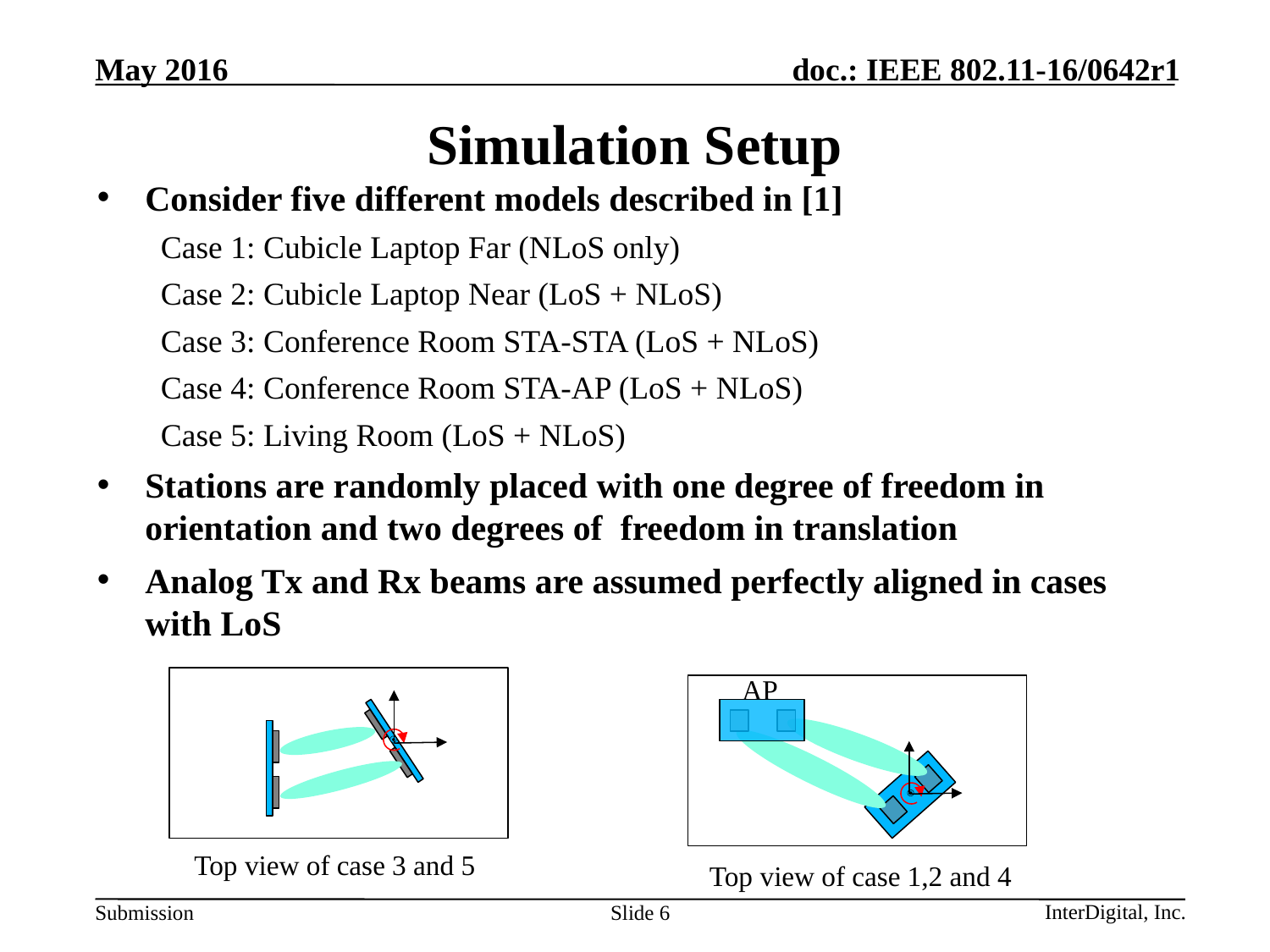

# Simulation Setup
Consider five different models described in [1]
Case 1: Cubicle Laptop Far (NLoS only)
Case 2: Cubicle Laptop Near (LoS + NLoS)
Case 3: Conference Room STA-STA (LoS + NLoS)
Case 4: Conference Room STA-AP (LoS + NLoS)
Case 5: Living Room (LoS + NLoS)
Stations are randomly placed with one degree of freedom in orientation and two degrees of  freedom in translation
Analog Tx and Rx beams are assumed perfectly aligned in cases with LoS

AP

.

.

Top view of case 3 and 5
Top view of case 1,2 and 4
Slide 6